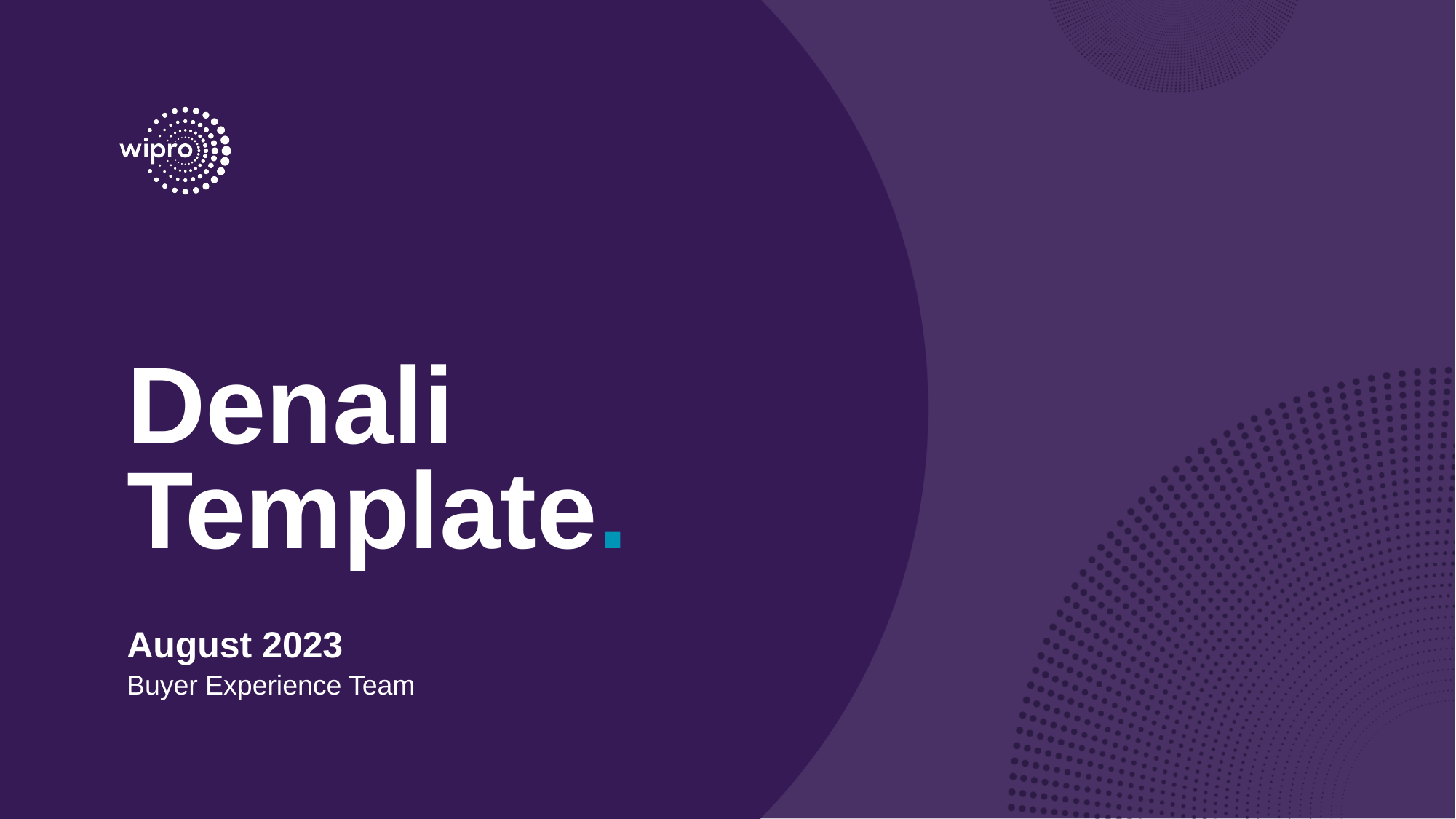

# Denali Template.
August 2023
Buyer Experience Team